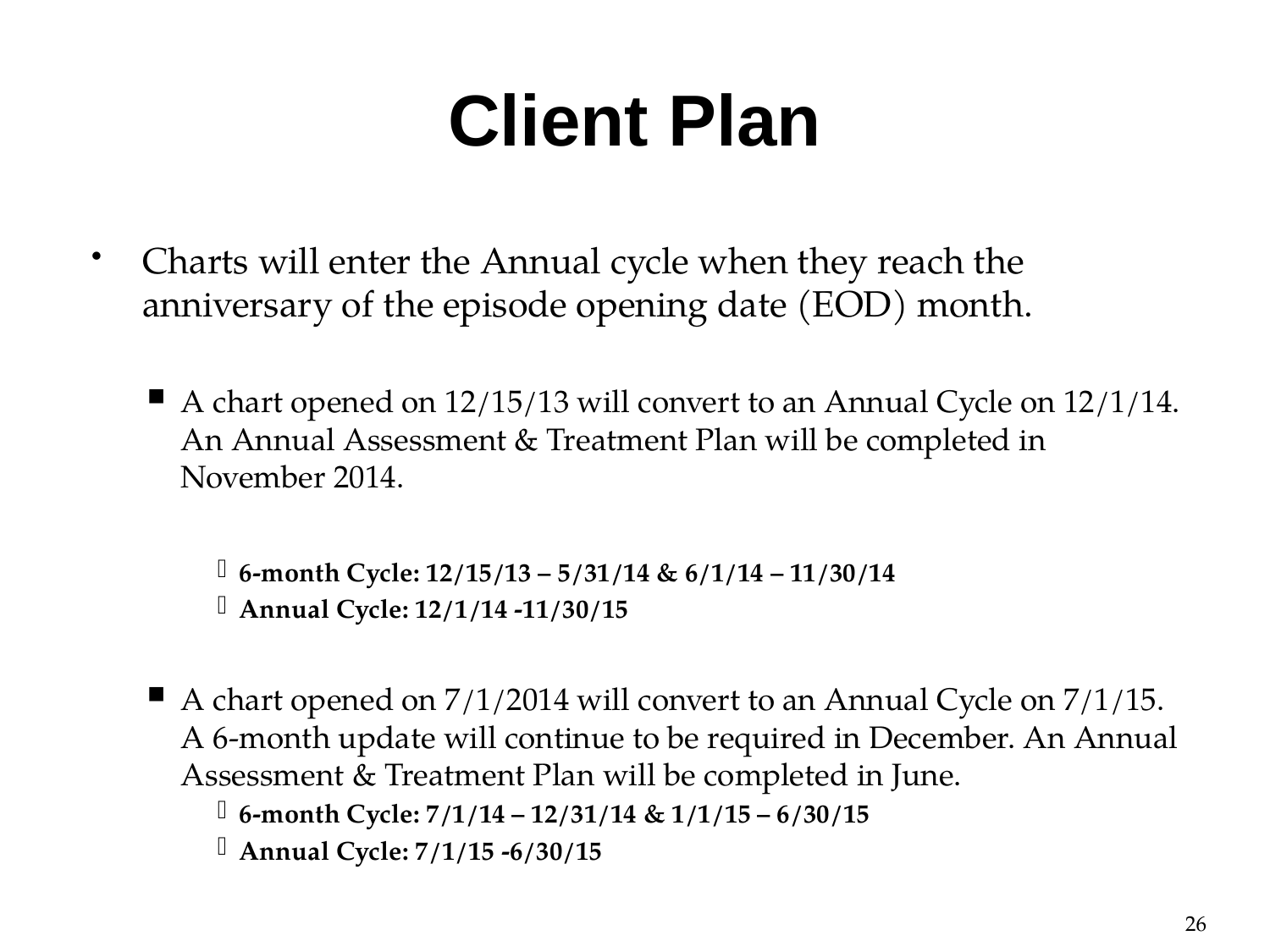

# Client Plan

Charts will enter the Annual cycle when they reach the anniversary of the episode opening date (EOD) month.

A chart opened on 12/15/13 will convert to an Annual Cycle on 12/1/14. An Annual Assessment & Treatment Plan will be completed in November 2014.

6-month Cycle: 12/15/13 – 5/31/14 & 6/1/14 – 11/30/14
Annual Cycle: 12/1/14 -11/30/15

A chart opened on 7/1/2014 will convert to an Annual Cycle on 7/1/15.  A 6-month update will continue to be required in December. An Annual Assessment & Treatment Plan will be completed in June.
6-month Cycle: 7/1/14 – 12/31/14 & 1/1/15 – 6/30/15
Annual Cycle: 7/1/15 -6/30/15

26